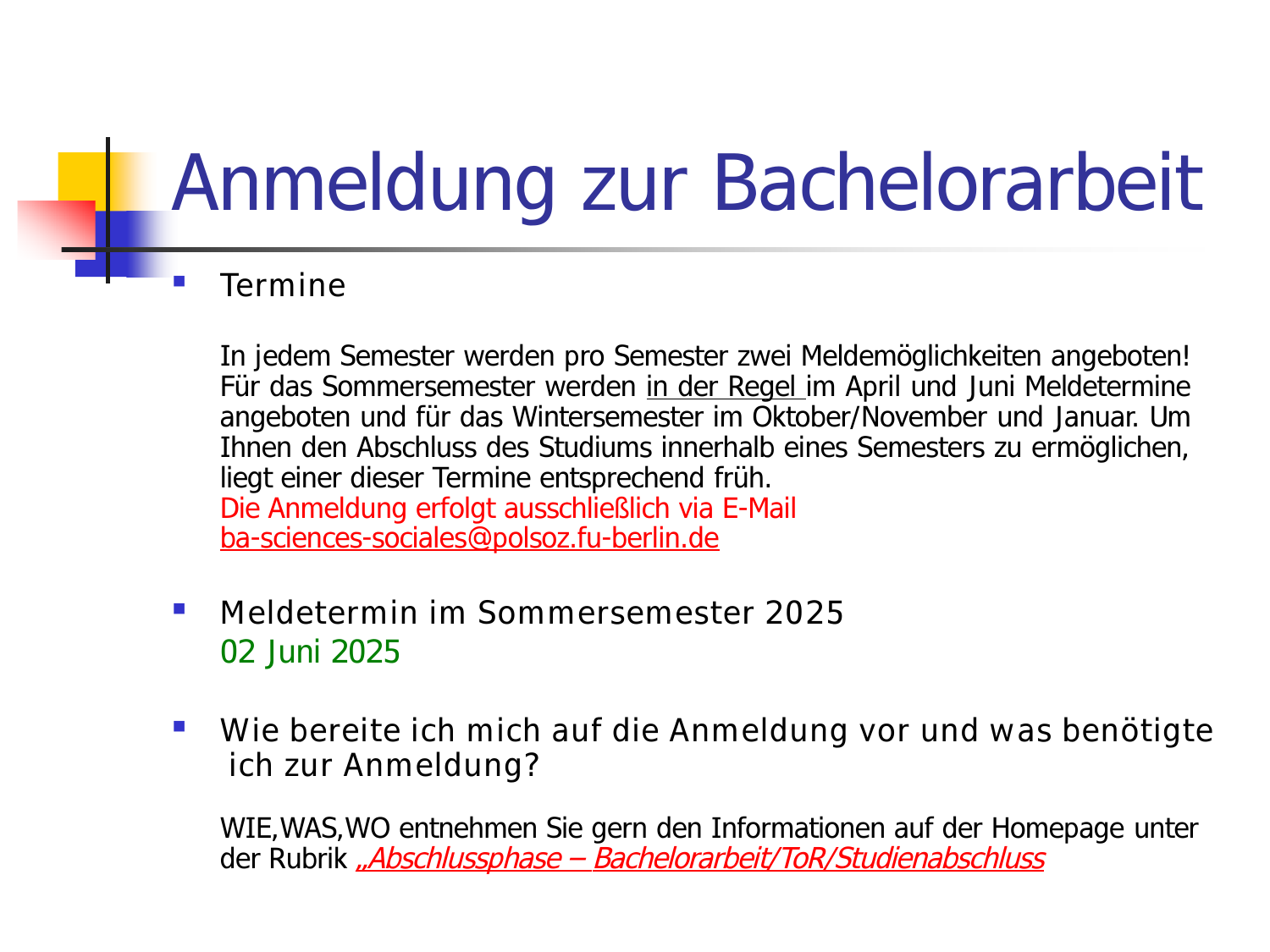

# Anmeldung zur Bachelorarbeit
Termine

In jedem Semester werden pro Semester zwei Meldemöglichkeiten angeboten!  Für das Sommersemester werden in der Regel im April und Juni Meldetermine  angeboten und für das Wintersemester im Oktober/November und Januar. Um  Ihnen den Abschluss des Studiums innerhalb eines Semesters zu ermöglichen,  liegt einer dieser Termine entsprechend früh.
Die Anmeldung erfolgt ausschließlich via E-Mail
ba-sciences-sociales@polsoz.fu-berlin.de

Meldetermin im Sommersemester 2025
     02 Juni 2025

Wie bereite ich mich auf die Anmeldung vor und was benötigte  ich zur Anmeldung?
WIE,WAS,WO entnehmen Sie gern den Informationen auf der Homepage unter  der Rubrik „Abschlussphase – Bachelorarbeit/ToR/Studienabschluss